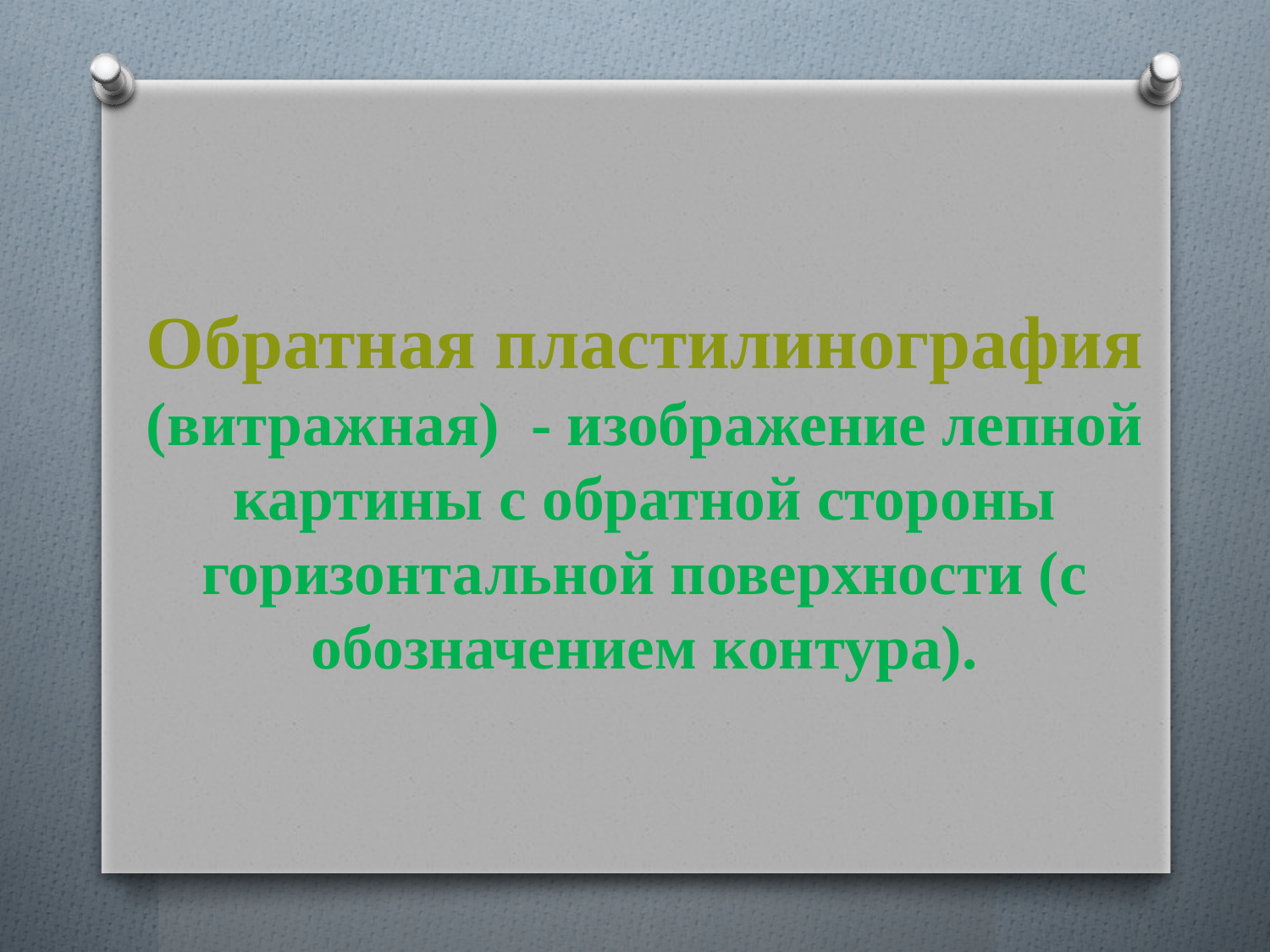

# Обратная пластилинография (витражная)  - изображение лепной картины с обратной стороны горизонтальной поверхности (с обозначением контура).